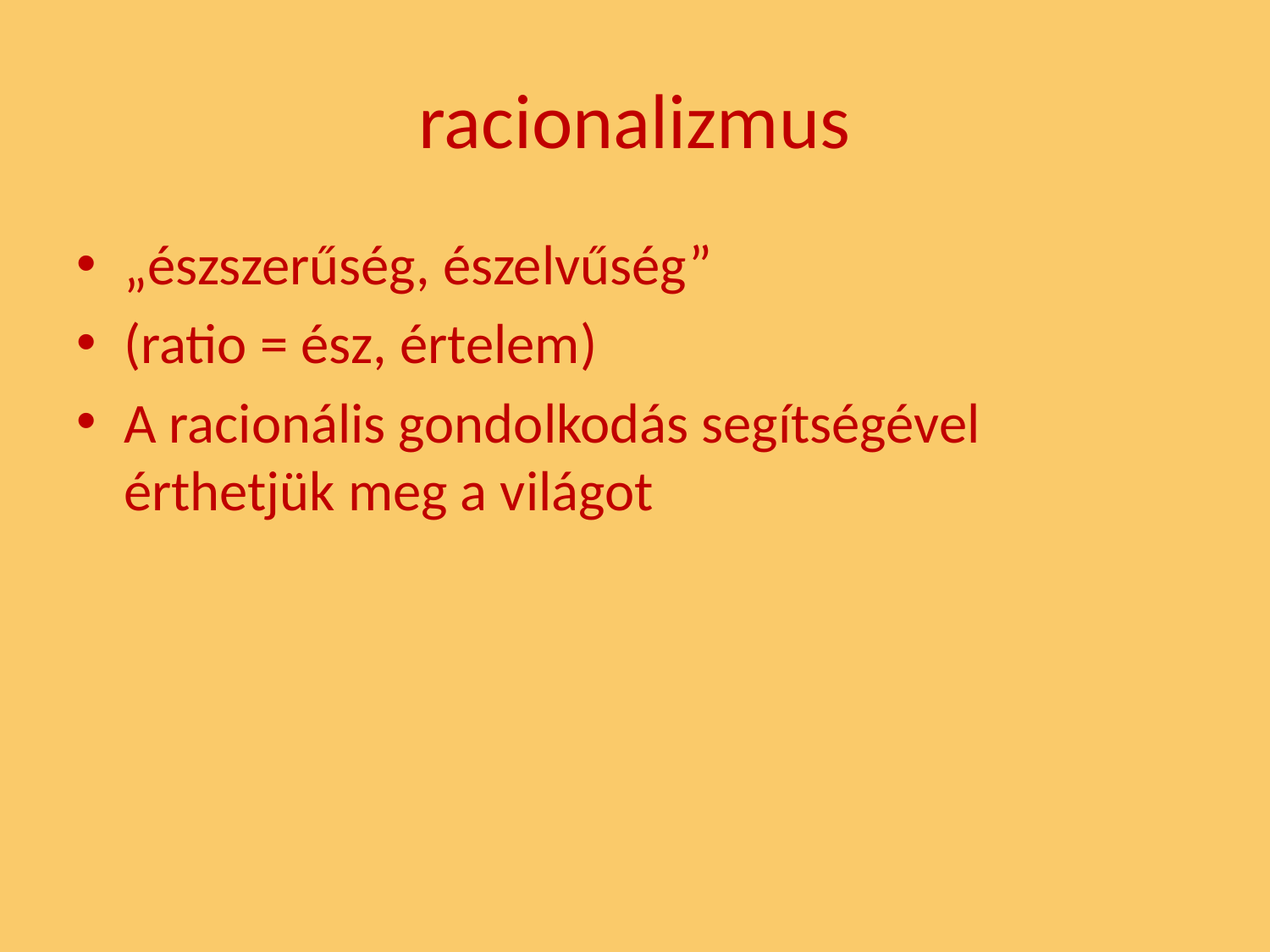

# racionalizmus
„észszerűség, észelvűség”
(ratio = ész, értelem)
A racionális gondolkodás segítségével érthetjük meg a világot